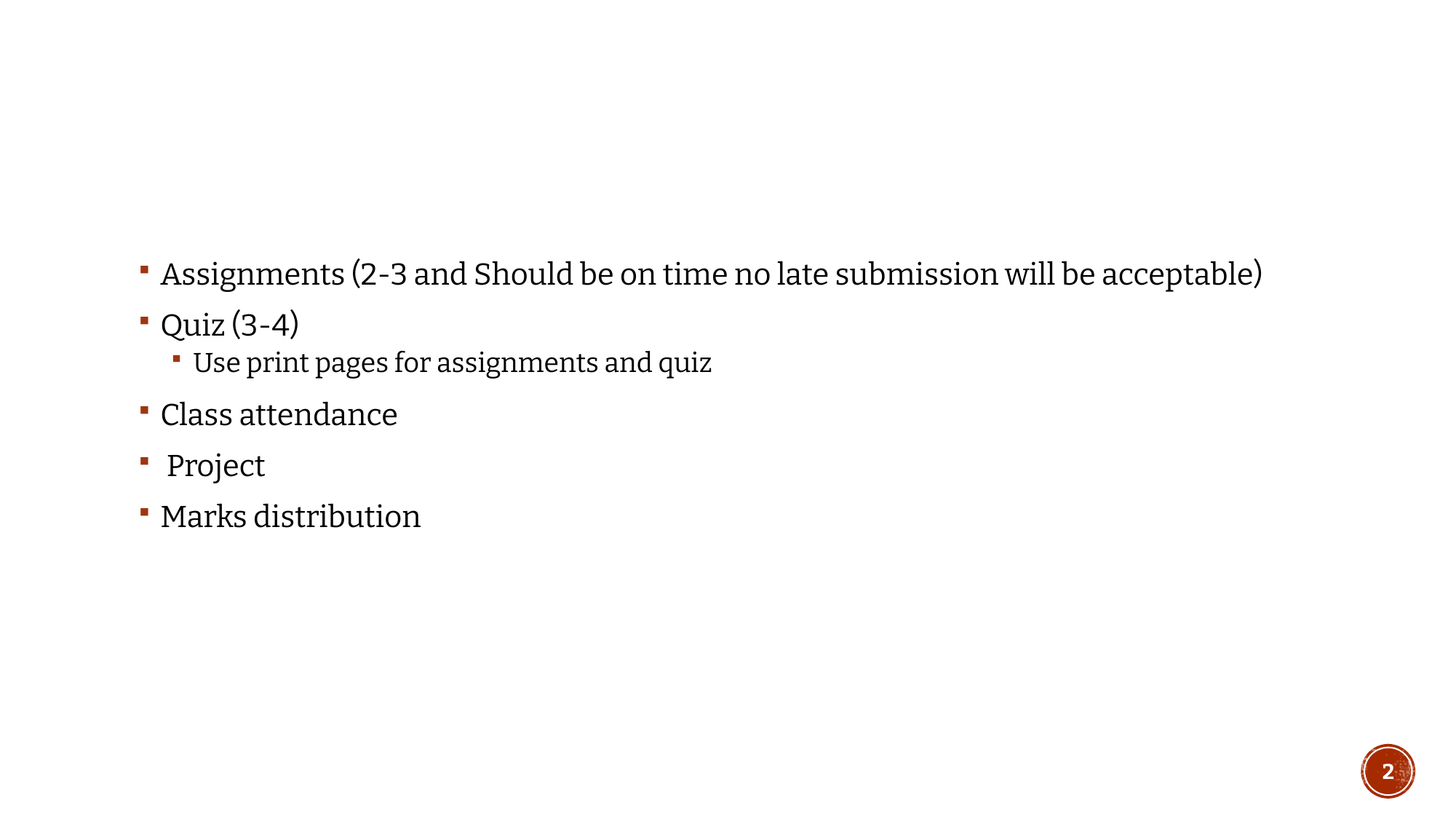

#
Assignments (2-3 and Should be on time no late submission will be acceptable)
Quiz (3-4)
Use print pages for assignments and quiz
Class attendance
 Project
Marks distribution
2